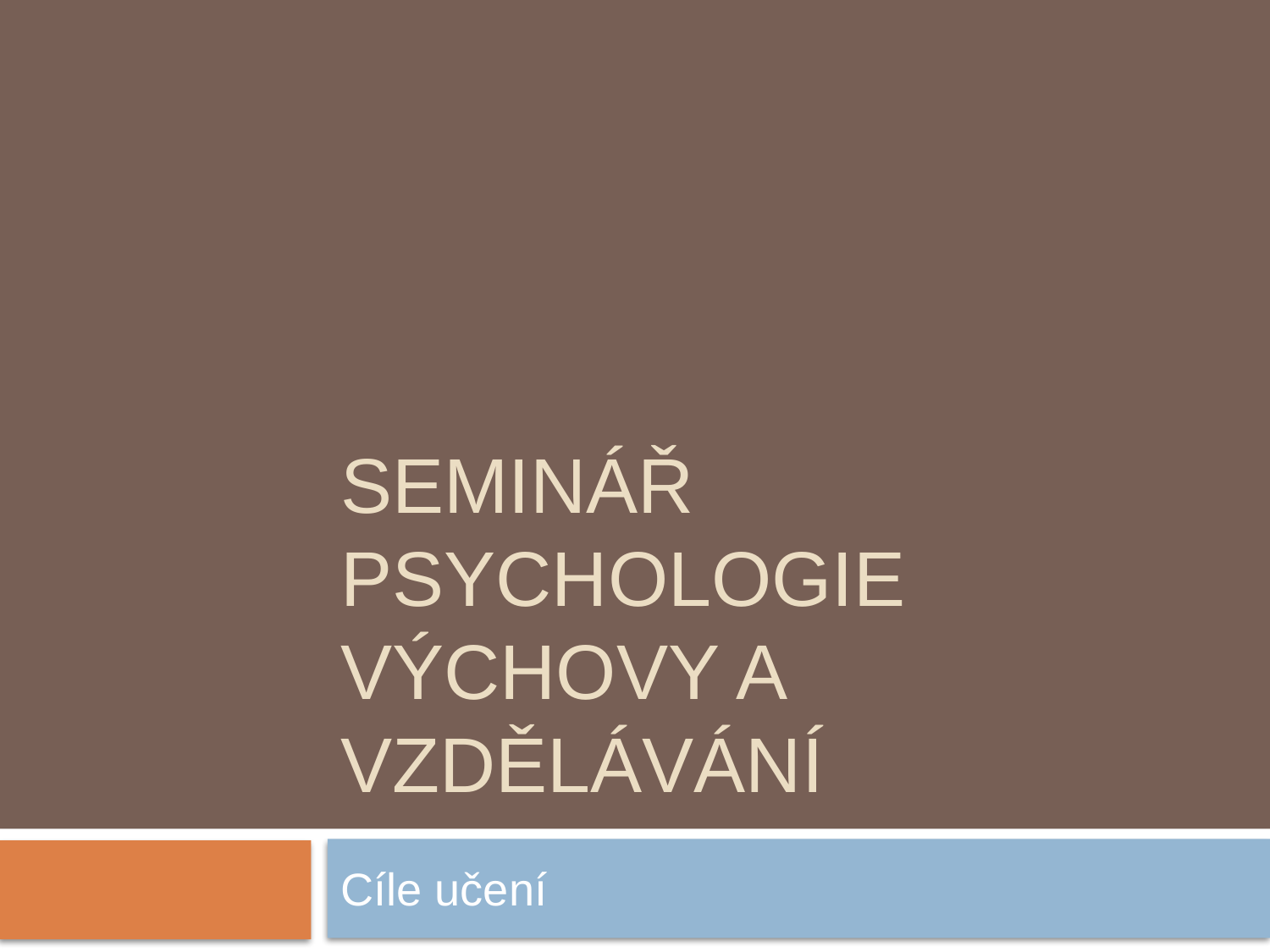

# Seminář Psychologie výchovy a vzdělávání
Cíle učení